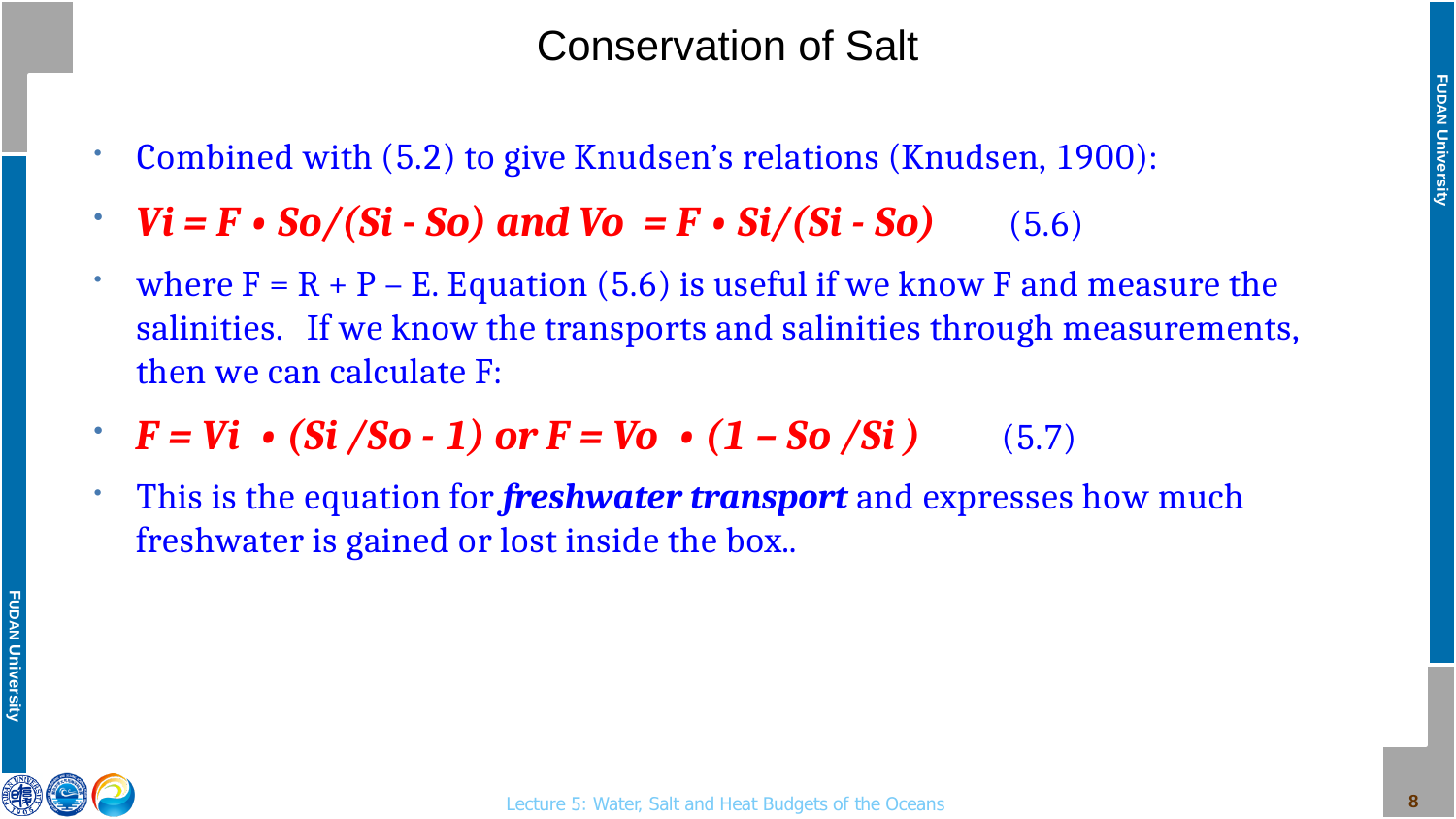

# Conservation of Salt
Combined with (5.2) to give Knudsen’s relations (Knudsen, 1900):
Vi = F • So/(Si - So) and Vo  = F • Si/(Si - So)         (5.6)
where F = R + P – E. Equation (5.6) is useful if we know F and measure the salinities.   If we know the transports and salinities through measurements, then we can calculate F:
F = Vi  • (Si /So - 1) or F = Vo  • (1 – So /Si )          (5.7)
This is the equation for freshwater transport and expresses how much freshwater is gained or lost inside the box..